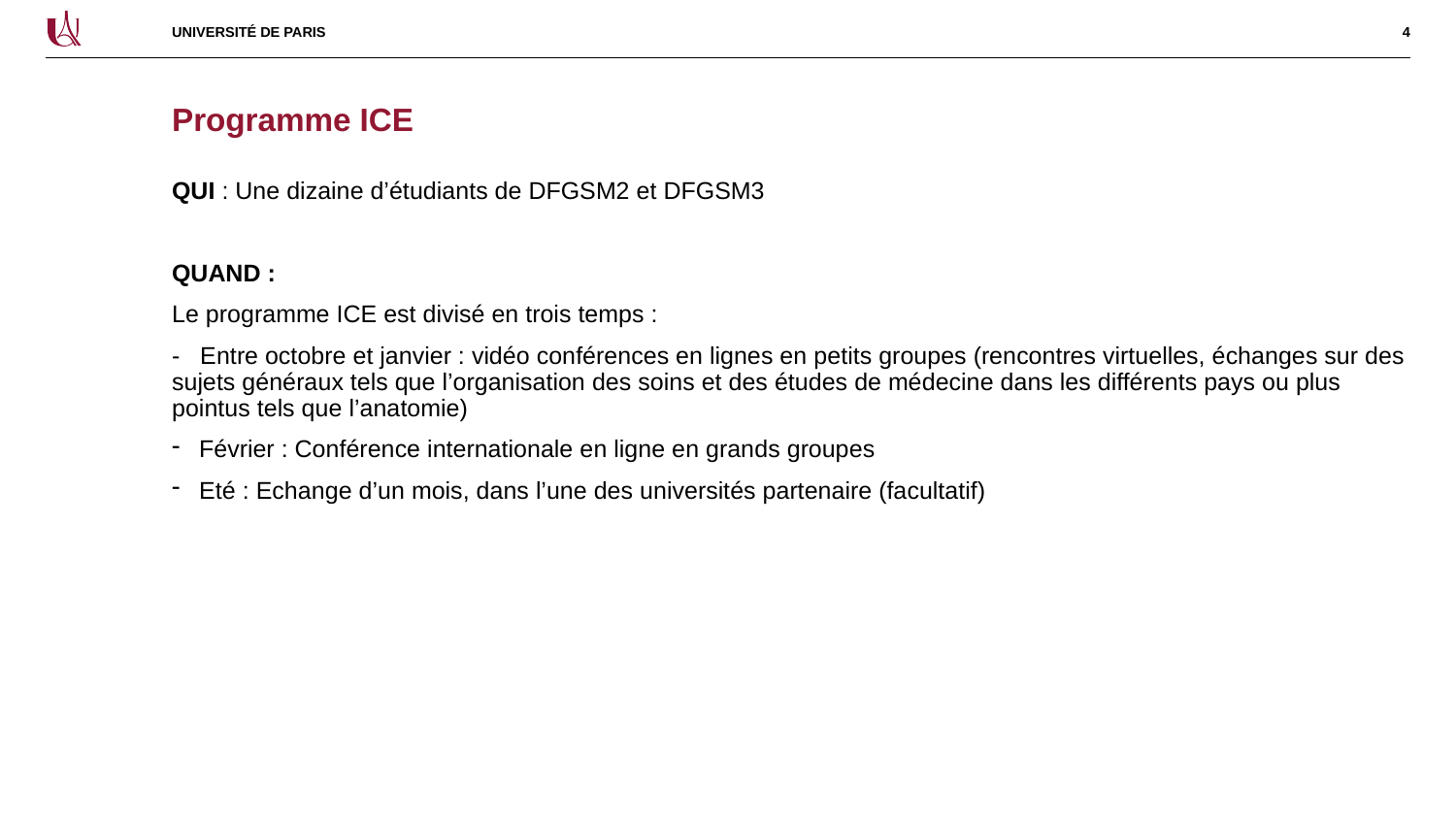

Programme ICE
QUI : Une dizaine d’étudiants de DFGSM2 et DFGSM3

QUAND :
Le programme ICE est divisé en trois temps :
-   Entre octobre et janvier : vidéo conférences en lignes en petits groupes (rencontres virtuelles, échanges sur des sujets généraux tels que l’organisation des soins et des études de médecine dans les différents pays ou plus pointus tels que l’anatomie)
Février : Conférence internationale en ligne en grands groupes
Eté : Echange d’un mois, dans l’une des universités partenaire (facultatif)